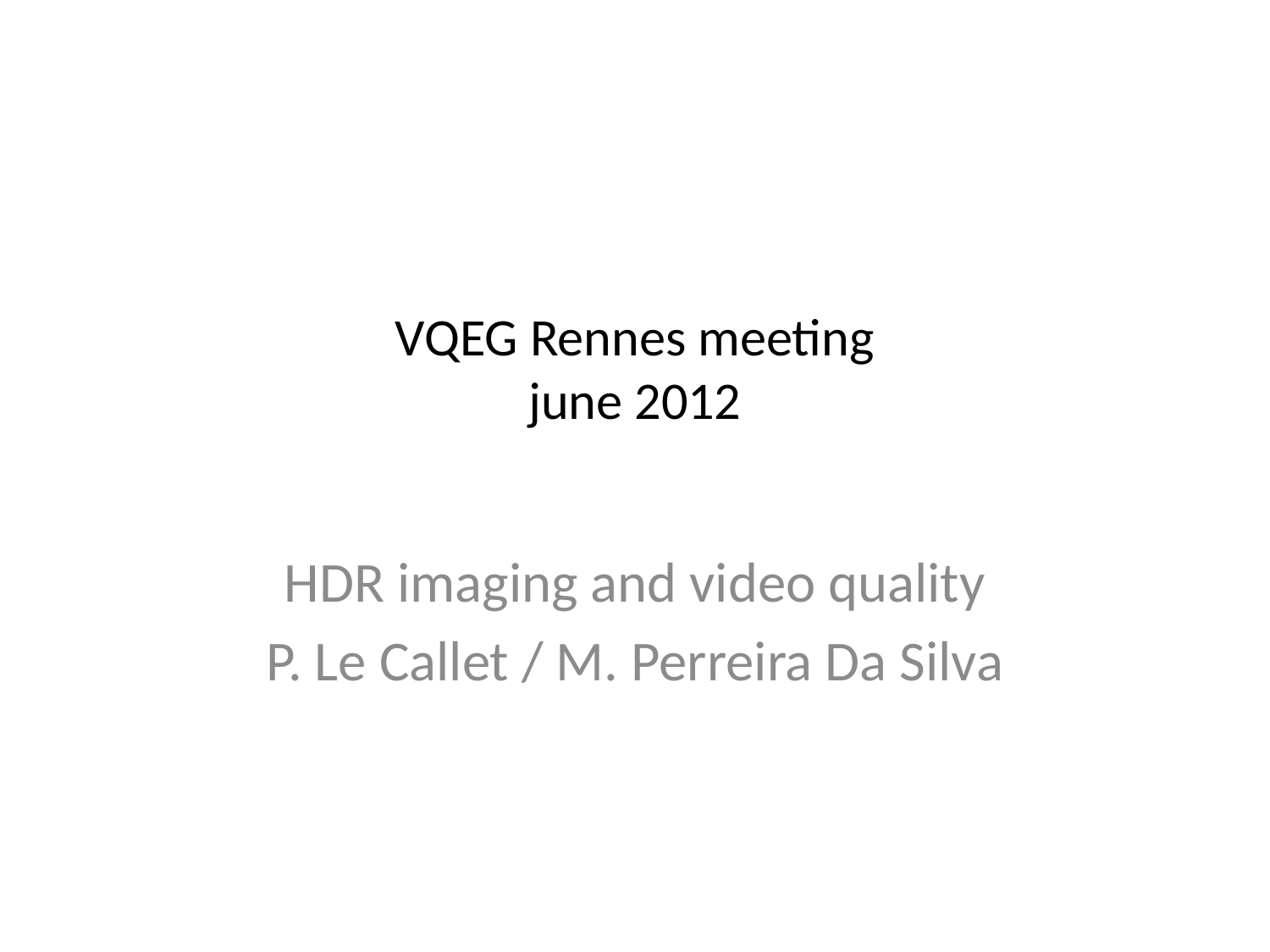

# VQEG Rennes meeting june 2012
HDR imaging and video quality
P. Le Callet / M. Perreira Da Silva